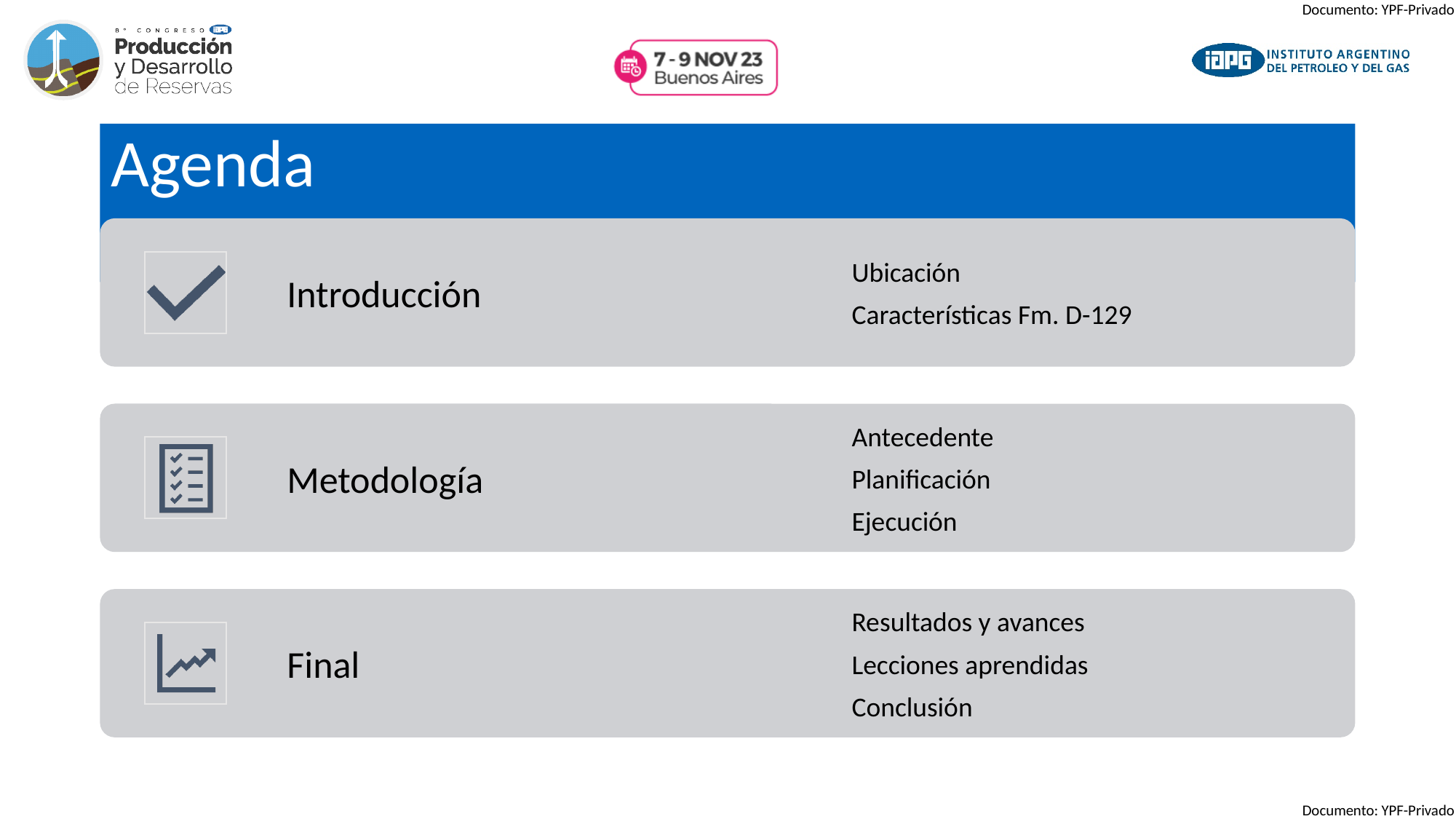

# Agenda
Introducción
Ubicación
Características Fm. D-129
Metodología
Antecedente
Planificación
Ejecución
Final
Resultados y avances
Lecciones aprendidas
Conclusión